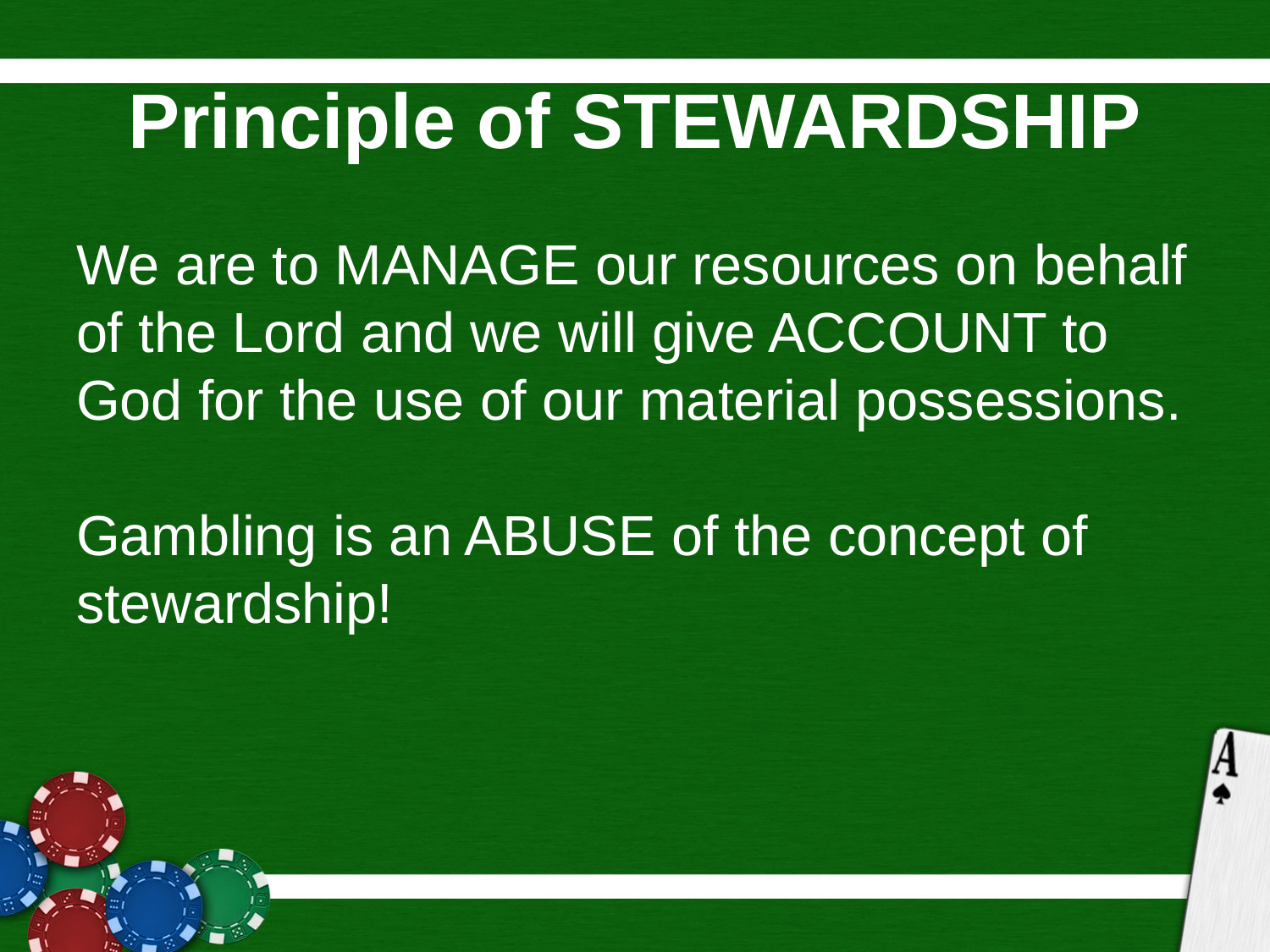

# Principle of STEWARDSHIP
We are to MANAGE our resources on behalf of the Lord and we will give ACCOUNT to God for the use of our material possessions.

Gambling is an ABUSE of the concept of stewardship!